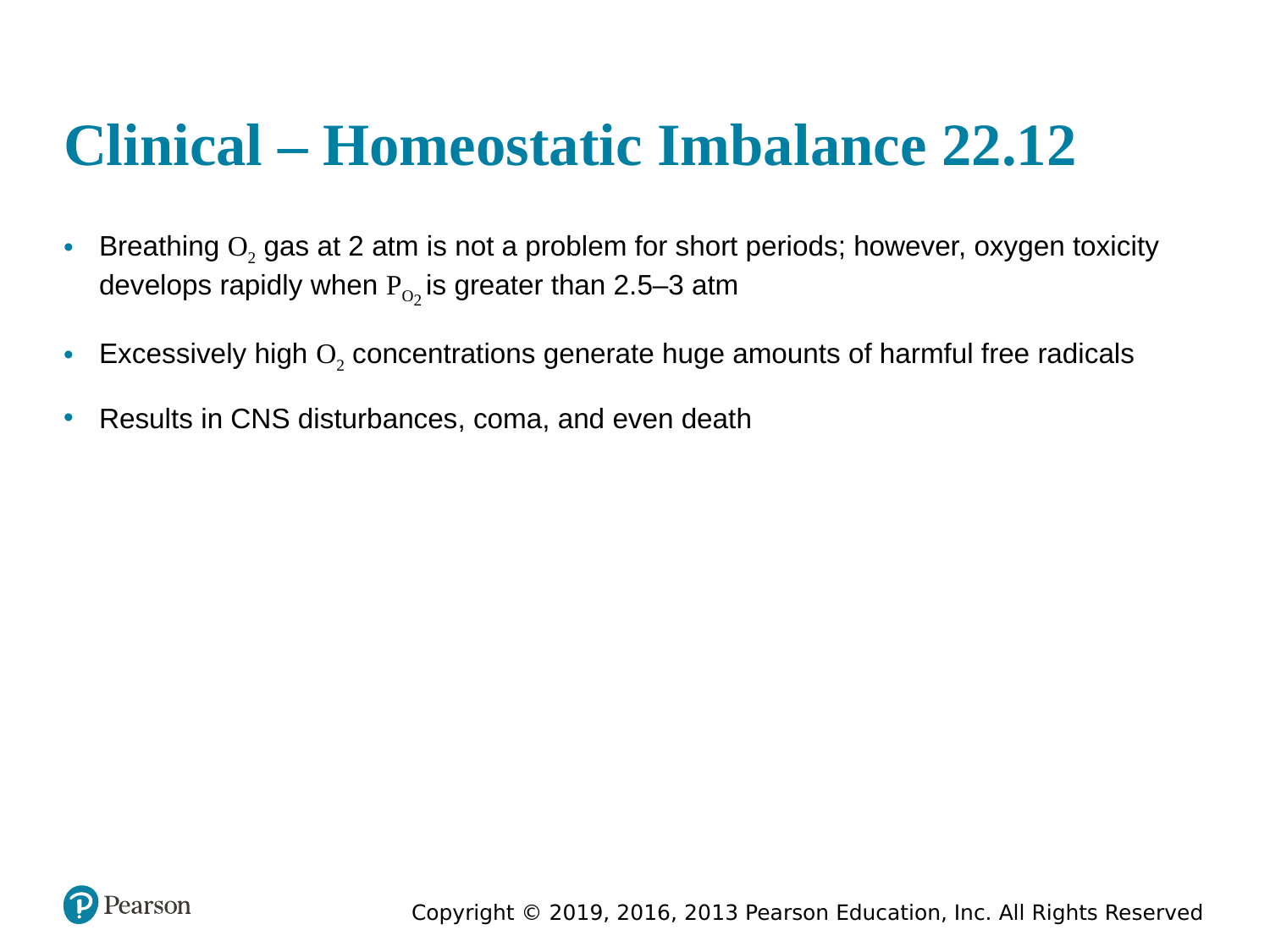

# Clinical – Homeostatic Imbalance 22.12
Breathing O2 gas at 2 atm is not a problem for short periods; however, oxygen toxicity develops rapidly when PO2 is greater than 2.5–3 atm
Excessively high O2 concentrations generate huge amounts of harmful free radicals
Results in CNS disturbances, coma, and even death